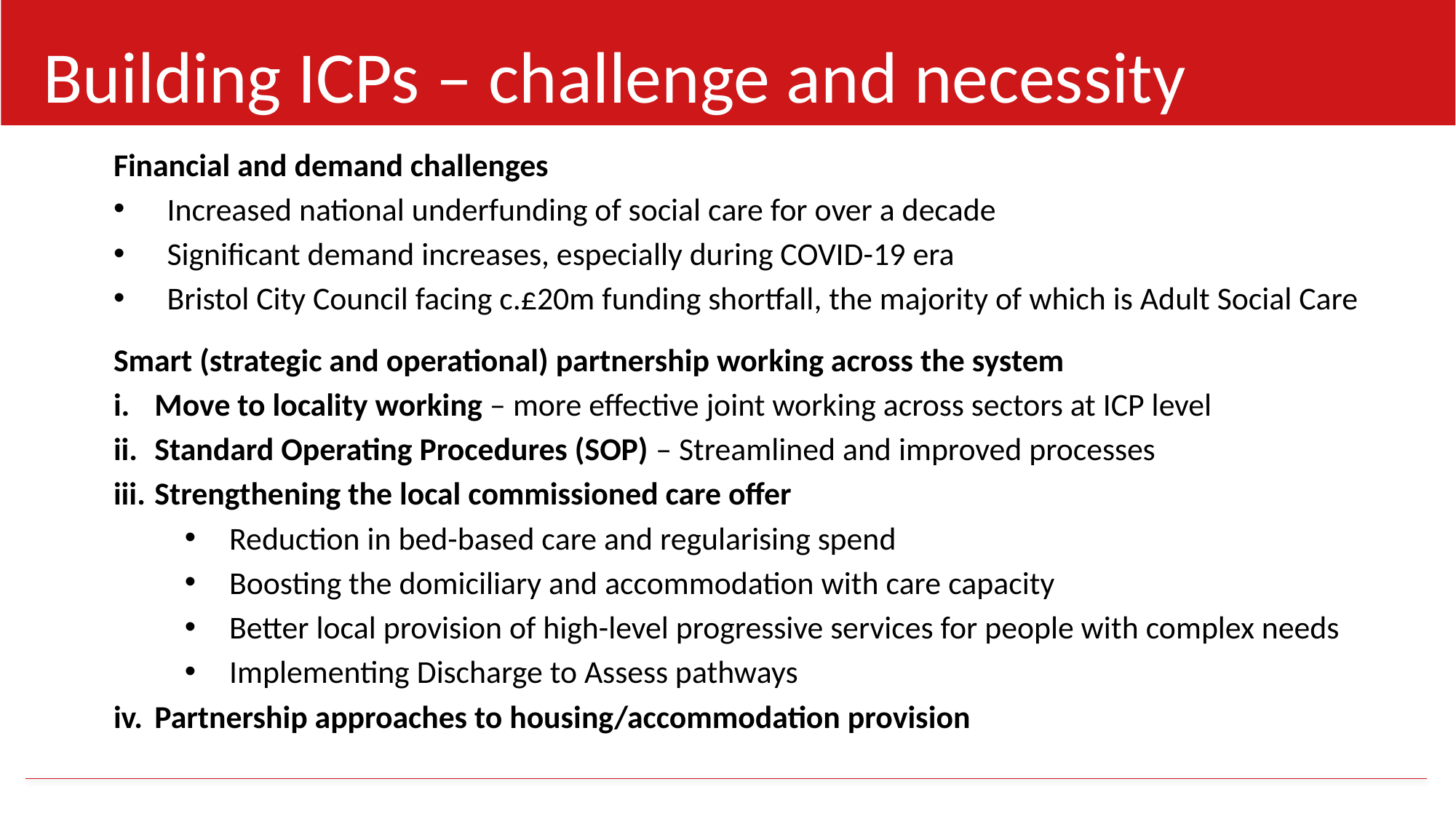

Building ICPs – challenge and necessity
Financial and demand challenges
Increased national underfunding of social care for over a decade
Significant demand increases, especially during COVID-19 era
Bristol City Council facing c.£20m funding shortfall, the majority of which is Adult Social Care

Smart (strategic and operational) partnership working across the system
Move to locality working – more effective joint working across sectors at ICP level
Standard Operating Procedures (SOP) – Streamlined and improved processes
Strengthening the local commissioned care offer
Reduction in bed-based care and regularising spend
Boosting the domiciliary and accommodation with care capacity
Better local provision of high-level progressive services for people with complex needs
Implementing Discharge to Assess pathways
Partnership approaches to housing/accommodation provision